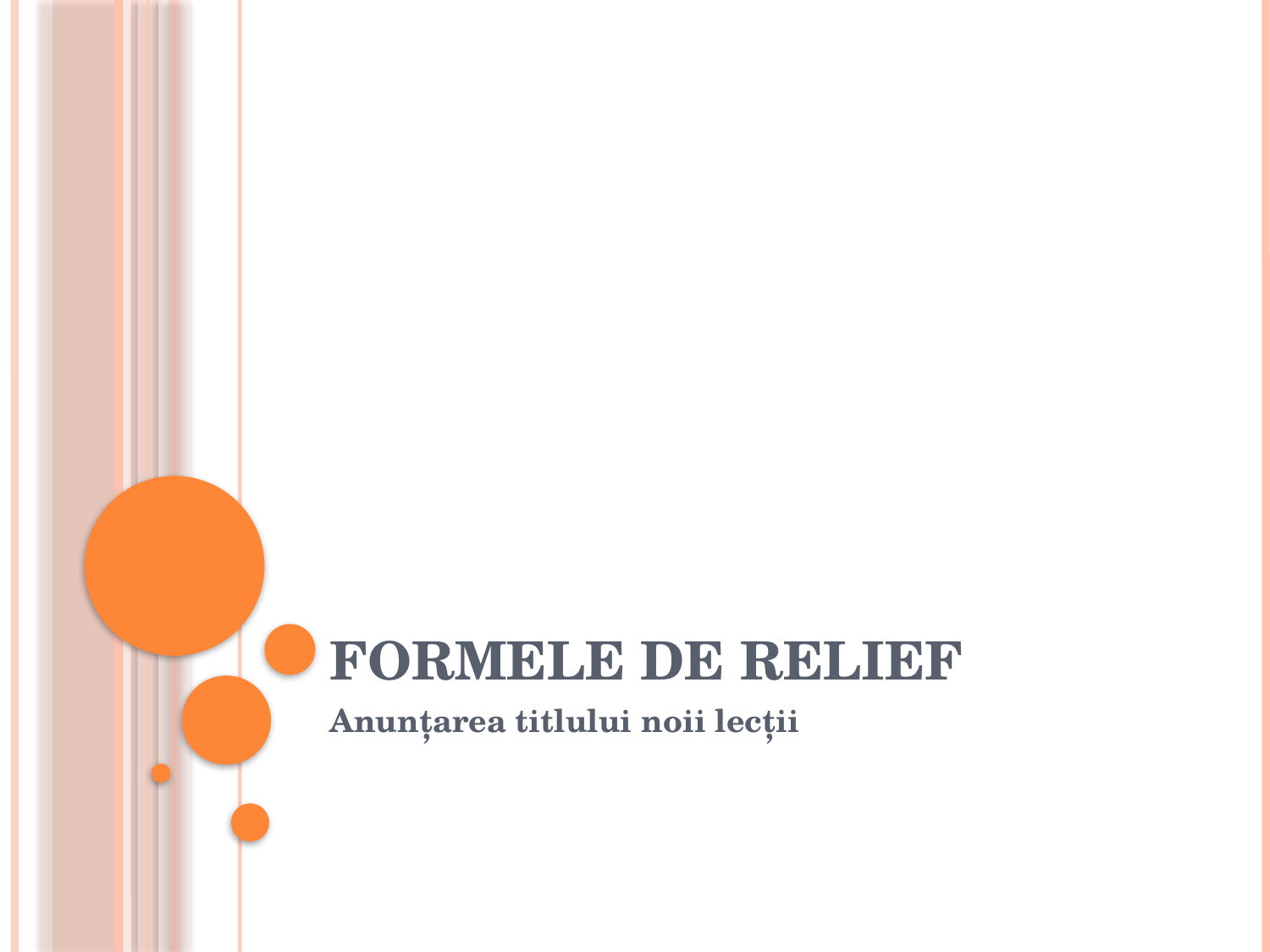

# Formele de relief
Anunțarea titlului noii lecții